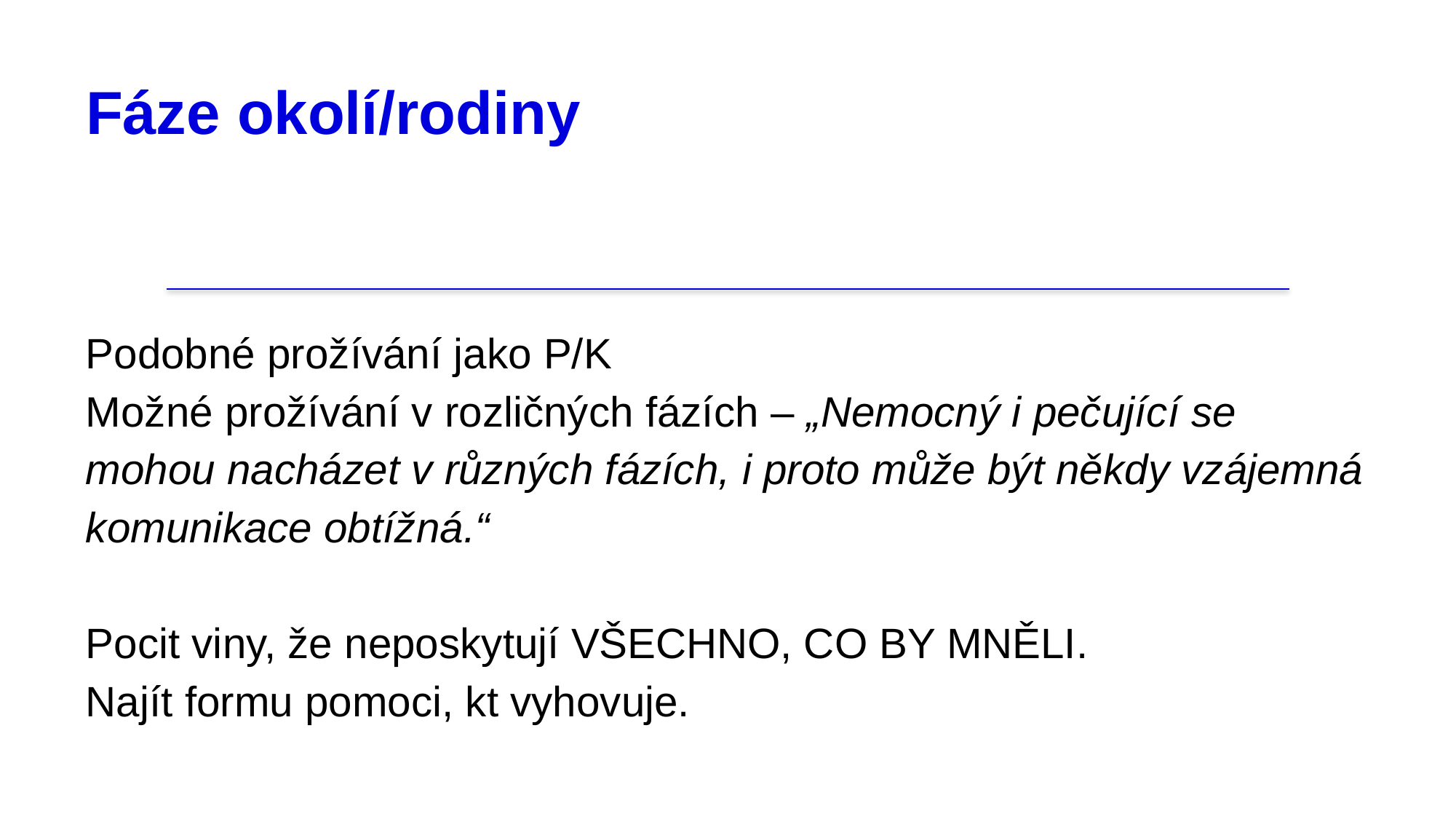

# Fáze okolí/rodiny
Podobné prožívání jako P/K
Možné prožívání v rozličných fázích – „Nemocný i pečující se mohou nacházet v různých fázích, i proto může být někdy vzájemná komunikace obtížná.“

Pocit viny, že neposkytují VŠECHNO, CO BY MNĚLI.
Najít formu pomoci, kt vyhovuje.